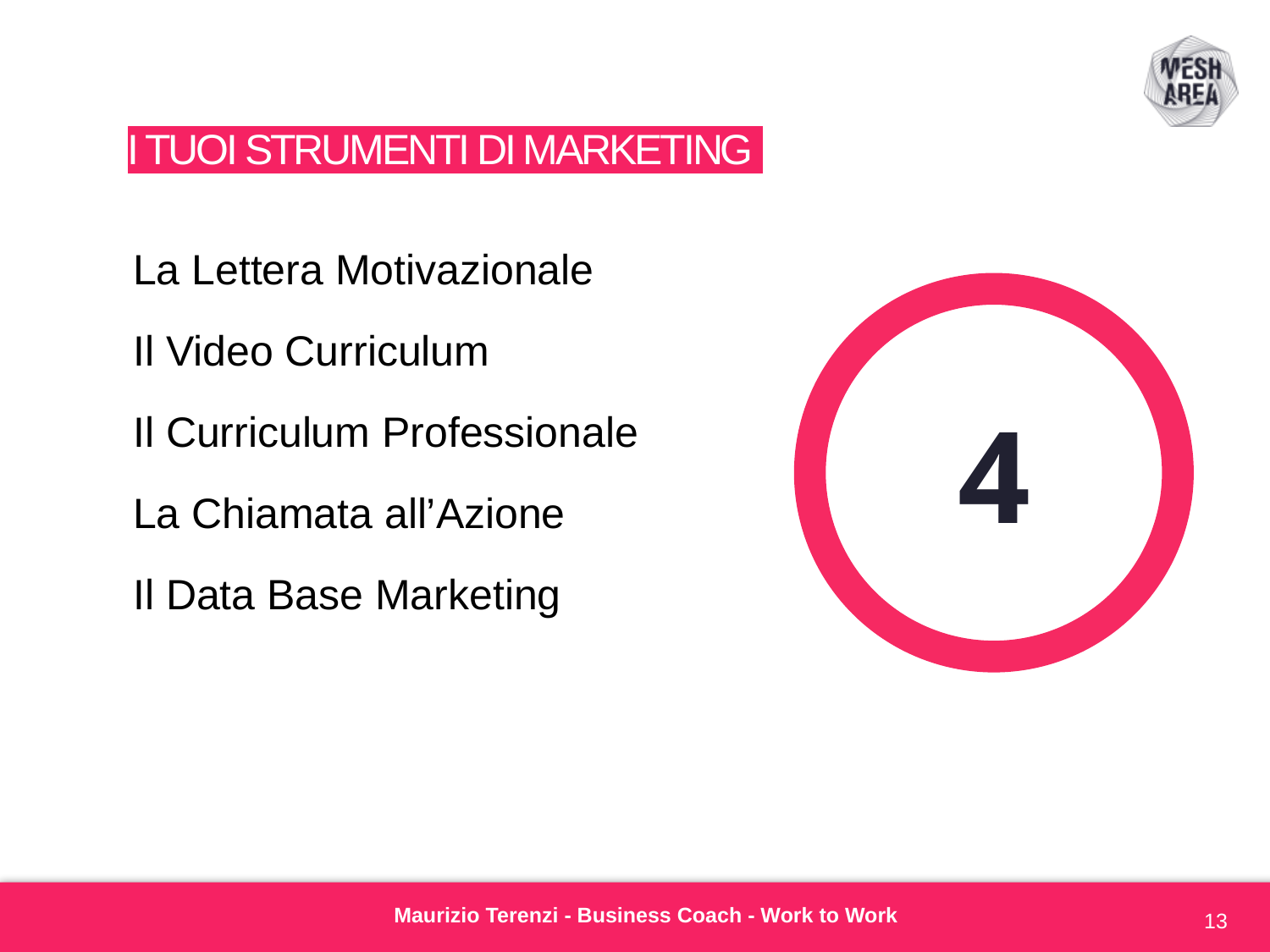

# I Tuoi Strumenti di Marketing
La Lettera Motivazionale
Il Video Curriculum
Il Curriculum Professionale
La Chiamata all’Azione
Il Data Base Marketing
4
Maurizio Terenzi - Business Coach - Work to Work
13